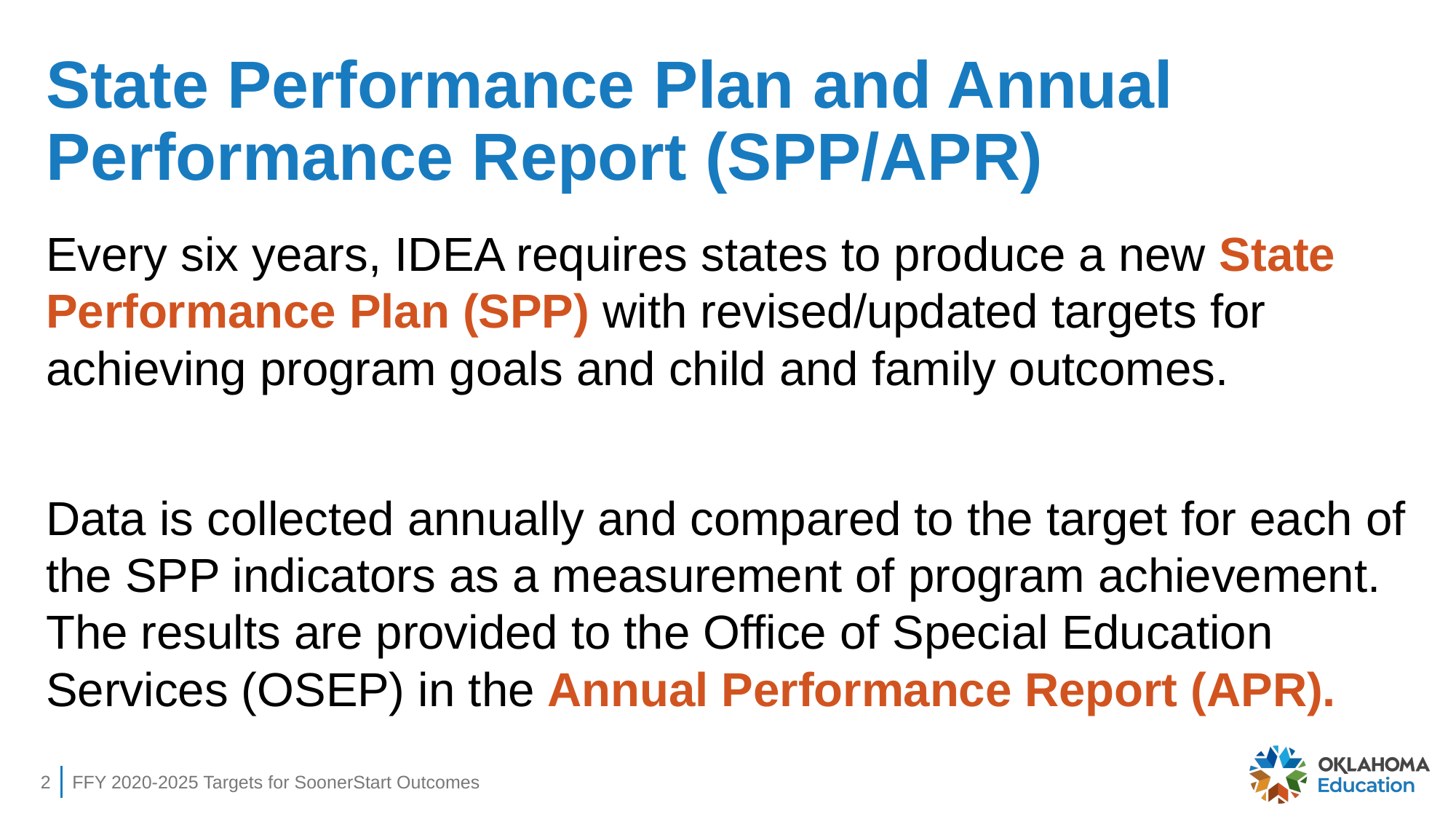

# State Performance Plan and Annual Performance Report (SPP/APR)
Every six years, IDEA requires states to produce a new State Performance Plan (SPP) with revised/updated targets for achieving program goals and child and family outcomes.

Data is collected annually and compared to the target for each of the SPP indicators as a measurement of program achievement. The results are provided to the Office of Special Education Services (OSEP) in the Annual Performance Report (APR).

2
FFY 2020-2025 Targets for SoonerStart Outcomes